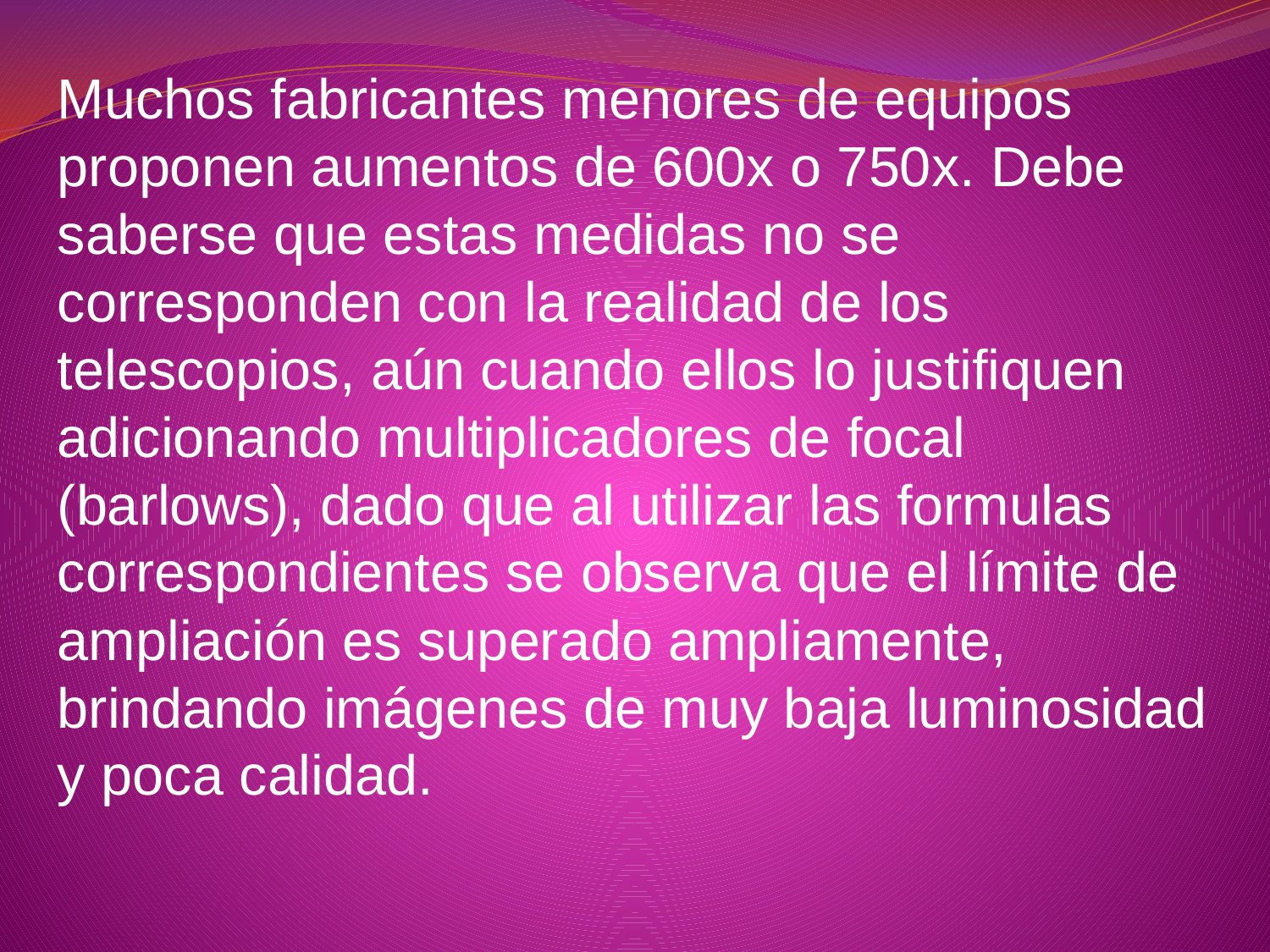

Muchos fabricantes menores de equipos proponen aumentos de 600x o 750x. Debe saberse que estas medidas no se corresponden con la realidad de los telescopios, aún cuando ellos lo justifiquen adicionando multiplicadores de focal (barlows), dado que al utilizar las formulas correspondientes se observa que el límite de ampliación es superado ampliamente, brindando imágenes de muy baja luminosidad y poca calidad.